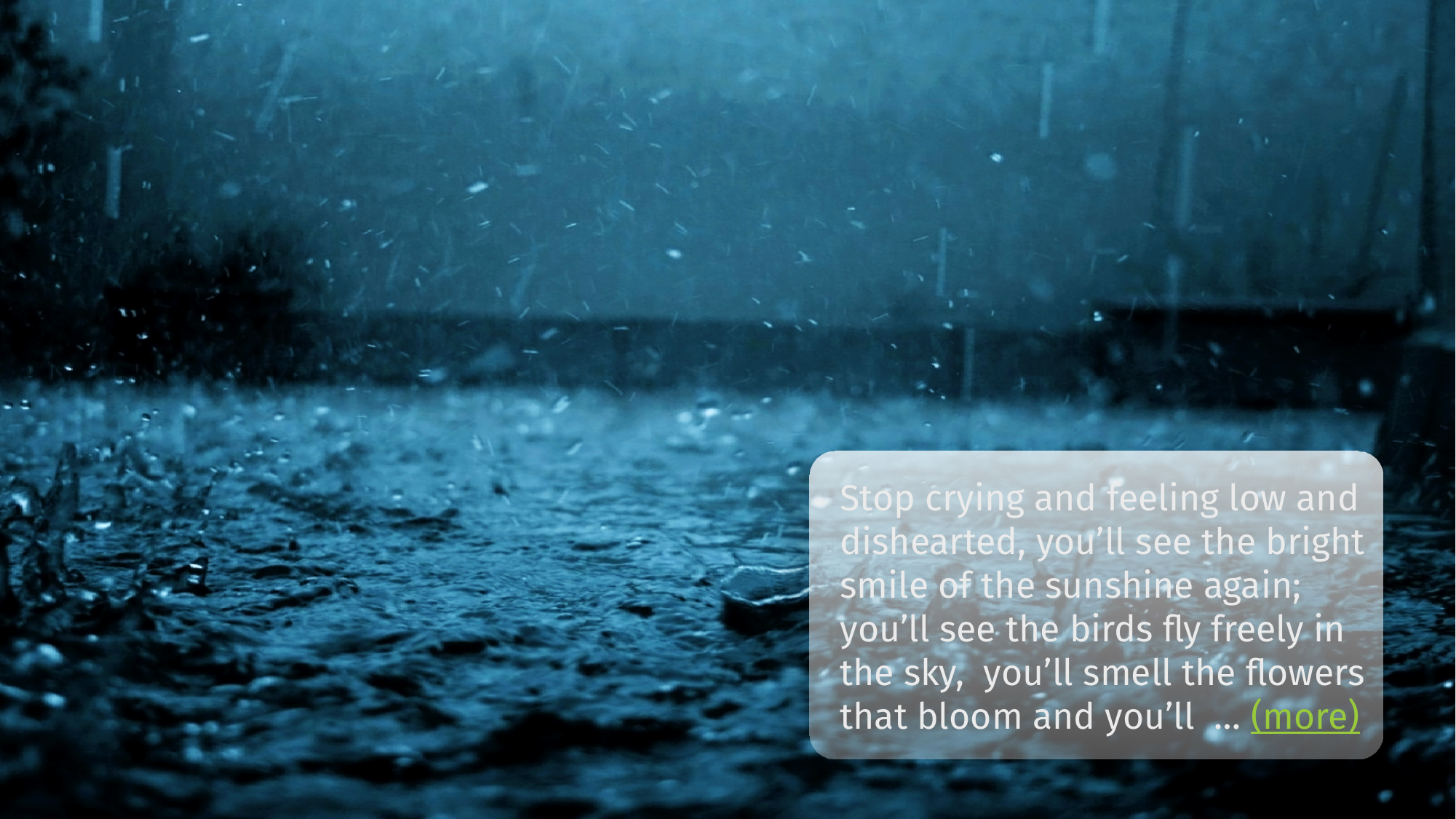

Stop crying and feeling low and dishearted, you’ll see the bright smile of the sunshine again; you’ll see the birds fly freely in the sky,  you’ll smell the flowers that bloom and you’ll  … (more)